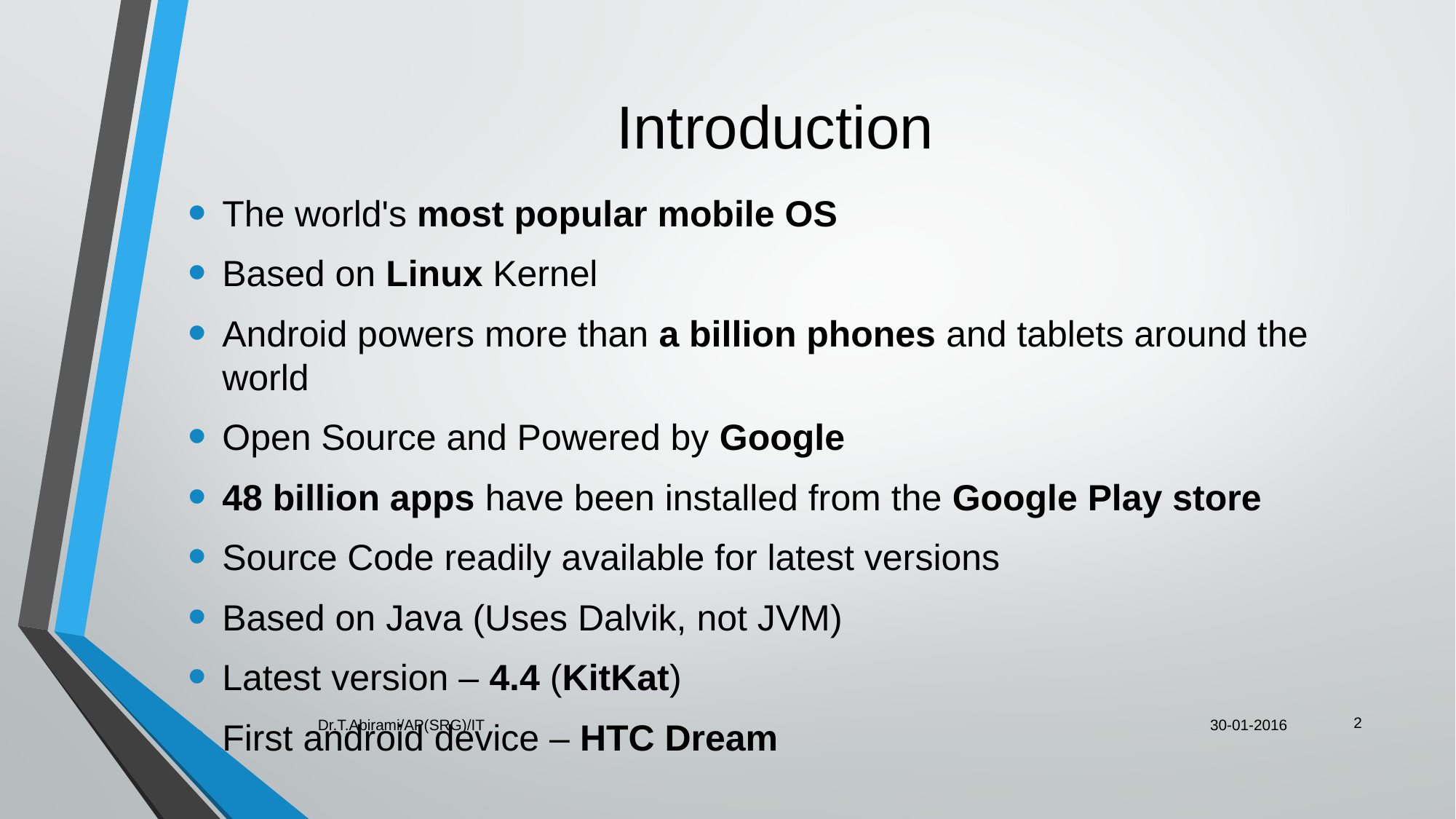

# Introduction
The world's most popular mobile OS
Based on Linux Kernel
Android powers more than a billion phones and tablets around the world
Open Source and Powered by Google
48 billion apps have been installed from the Google Play store
Source Code readily available for latest versions
Based on Java (Uses Dalvik, not JVM)
Latest version – 4.4 (KitKat)
First android device – HTC Dream
2
Dr.T.Abirami/AP(SRG)/IT
30-01-2016